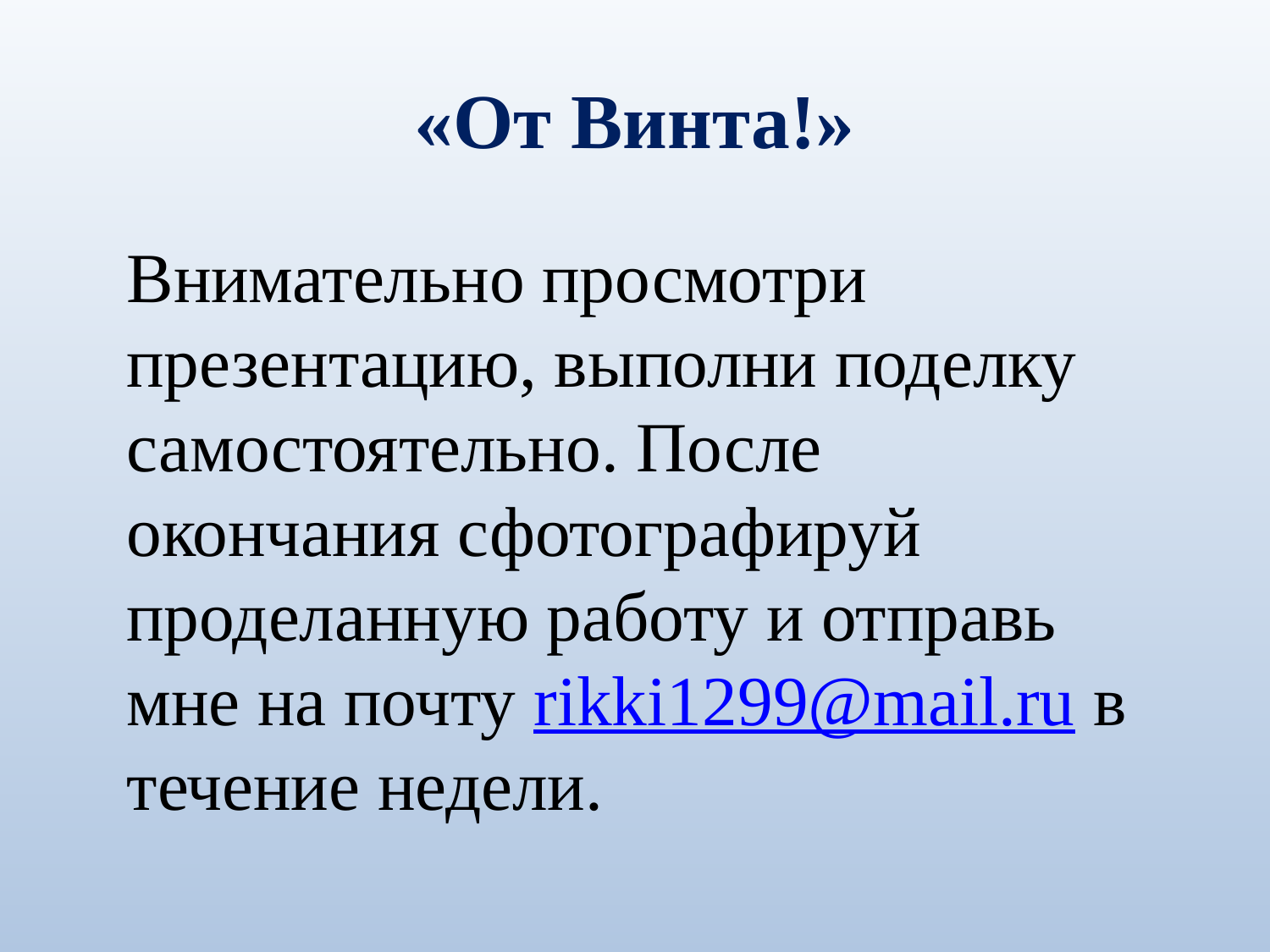

# «От Винта!»
Внимательно просмотри презентацию, выполни поделку самостоятельно. После окончания сфотографируй проделанную работу и отправь мне на почту rikki1299@mail.ru в течение недели.